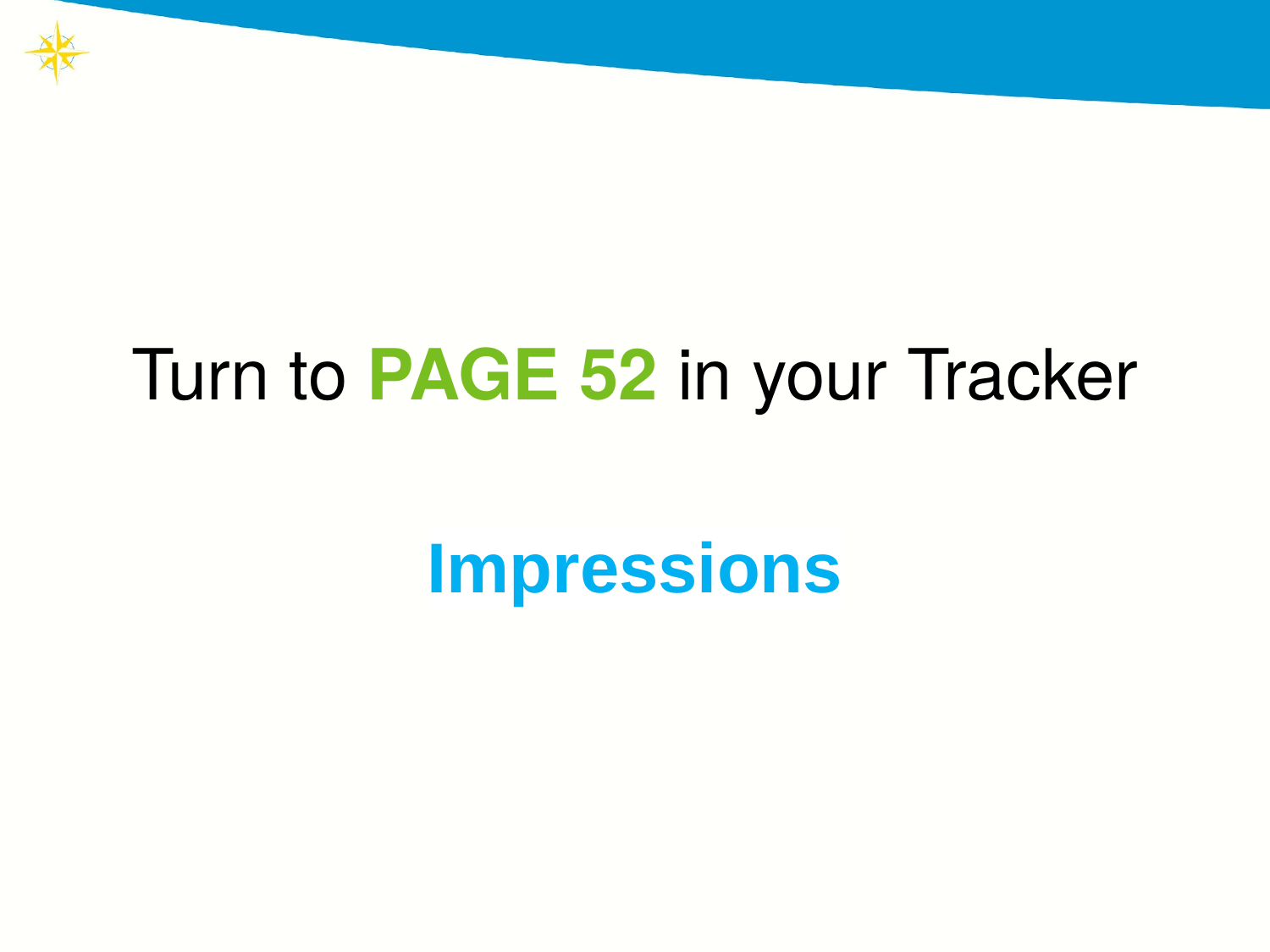

# Turn to PAGE 52 in your Tracker

Impressions